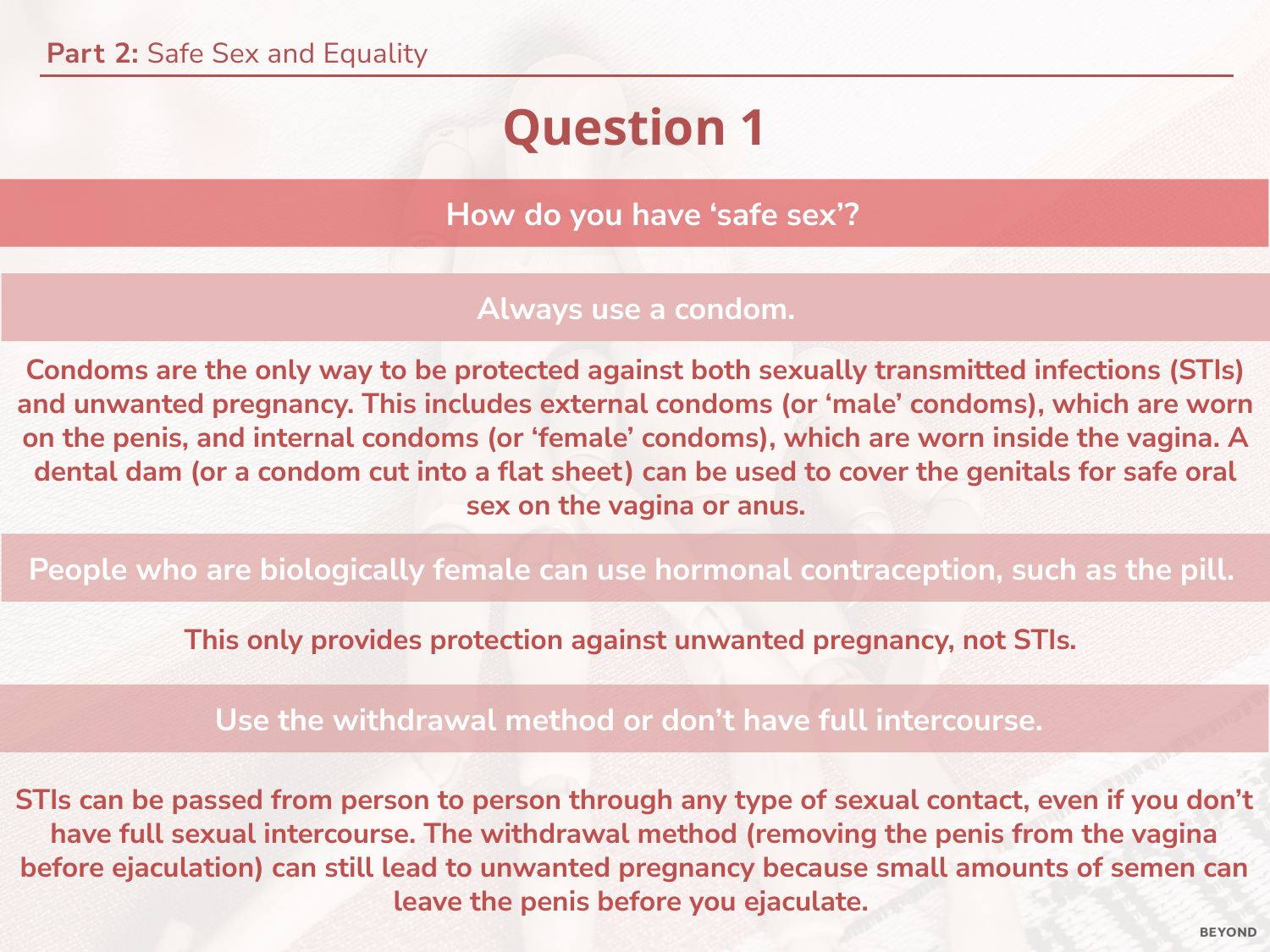

Part 2: Safe Sex and Equality
Question 1
How do you have ‘safe sex’?
Always use a condom.
Condoms are the only way to be protected against both sexually transmitted infections (STIs) and unwanted pregnancy. This includes external condoms (or ‘male’ condoms), which are worn on the penis, and internal condoms (or ‘female’ condoms), which are worn inside the vagina. A dental dam (or a condom cut into a flat sheet) can be used to cover the genitals for safe oral sex on the vagina or anus.
People who are biologically female can use hormonal contraception, such as the pill.
This only provides protection against unwanted pregnancy, not STIs.
Use the withdrawal method or don’t have full intercourse.
STIs can be passed from person to person through any type of sexual contact, even if you don’t have full sexual intercourse. The withdrawal method (removing the penis from the vagina before ejaculation) can still lead to unwanted pregnancy because small amounts of semen can leave the penis before you ejaculate.